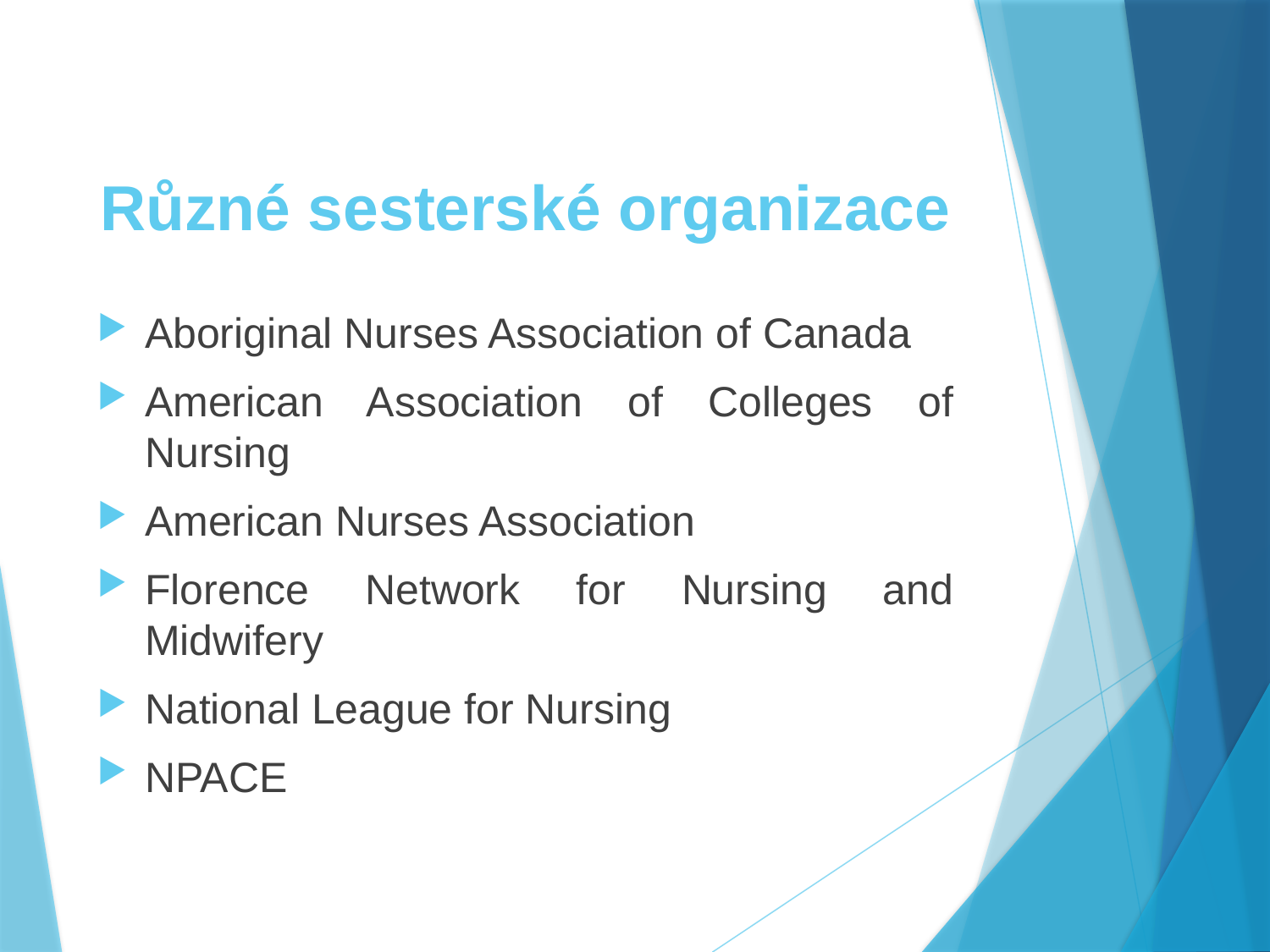

# Různé sesterské organizace
Aboriginal Nurses Association of Canada
American Association of Colleges of Nursing
American Nurses Association
Florence Network for Nursing and Midwifery
National League for Nursing
NPACE